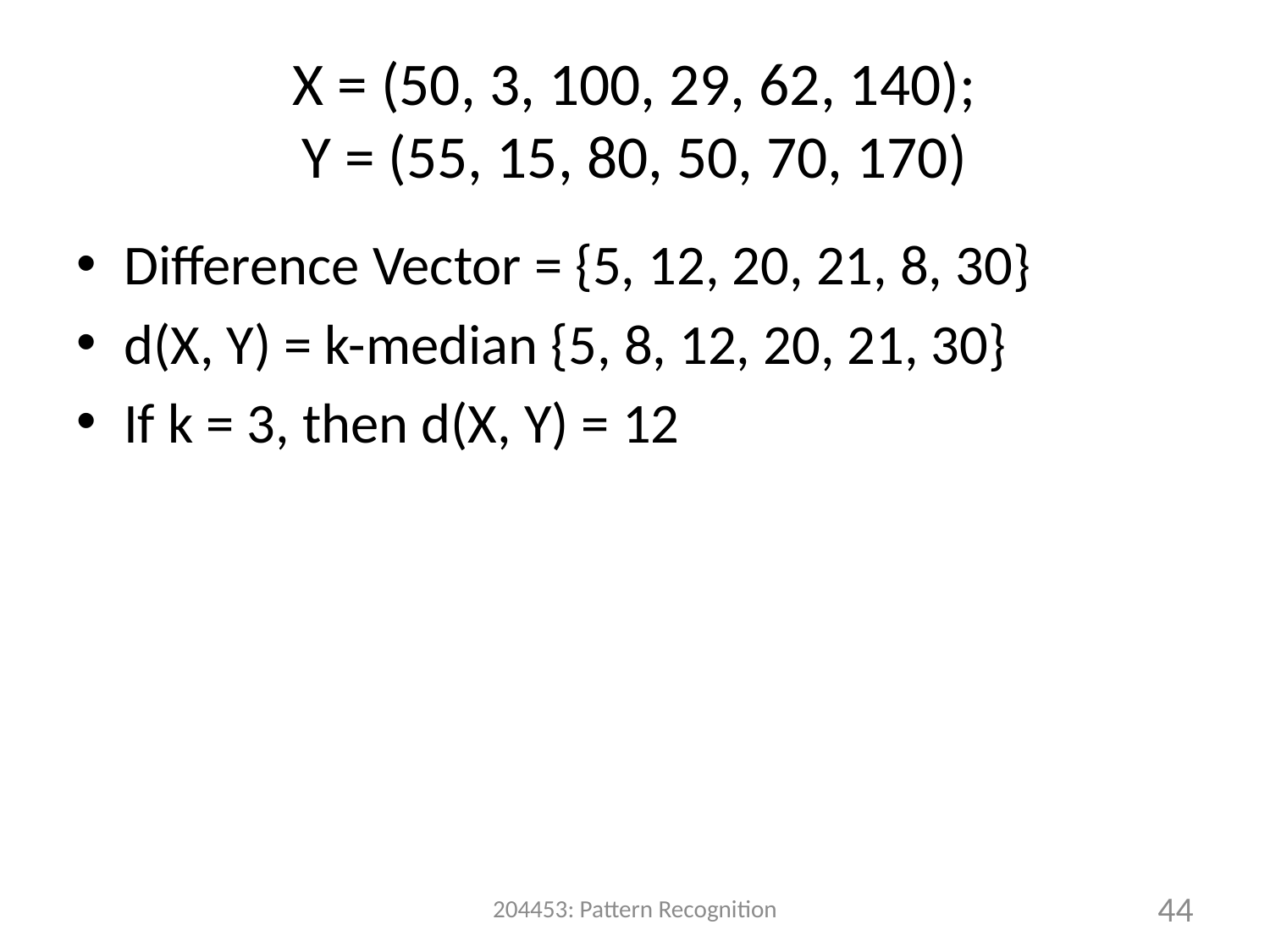

# X = (50, 3, 100, 29, 62, 140); Y = (55, 15, 80, 50, 70, 170)
Difference Vector = {5, 12, 20, 21, 8, 30}
d(X, Y) = k-median {5, 8, 12, 20, 21, 30}
If k = 3, then d(X, Y) = 12
204453: Pattern Recognition
44